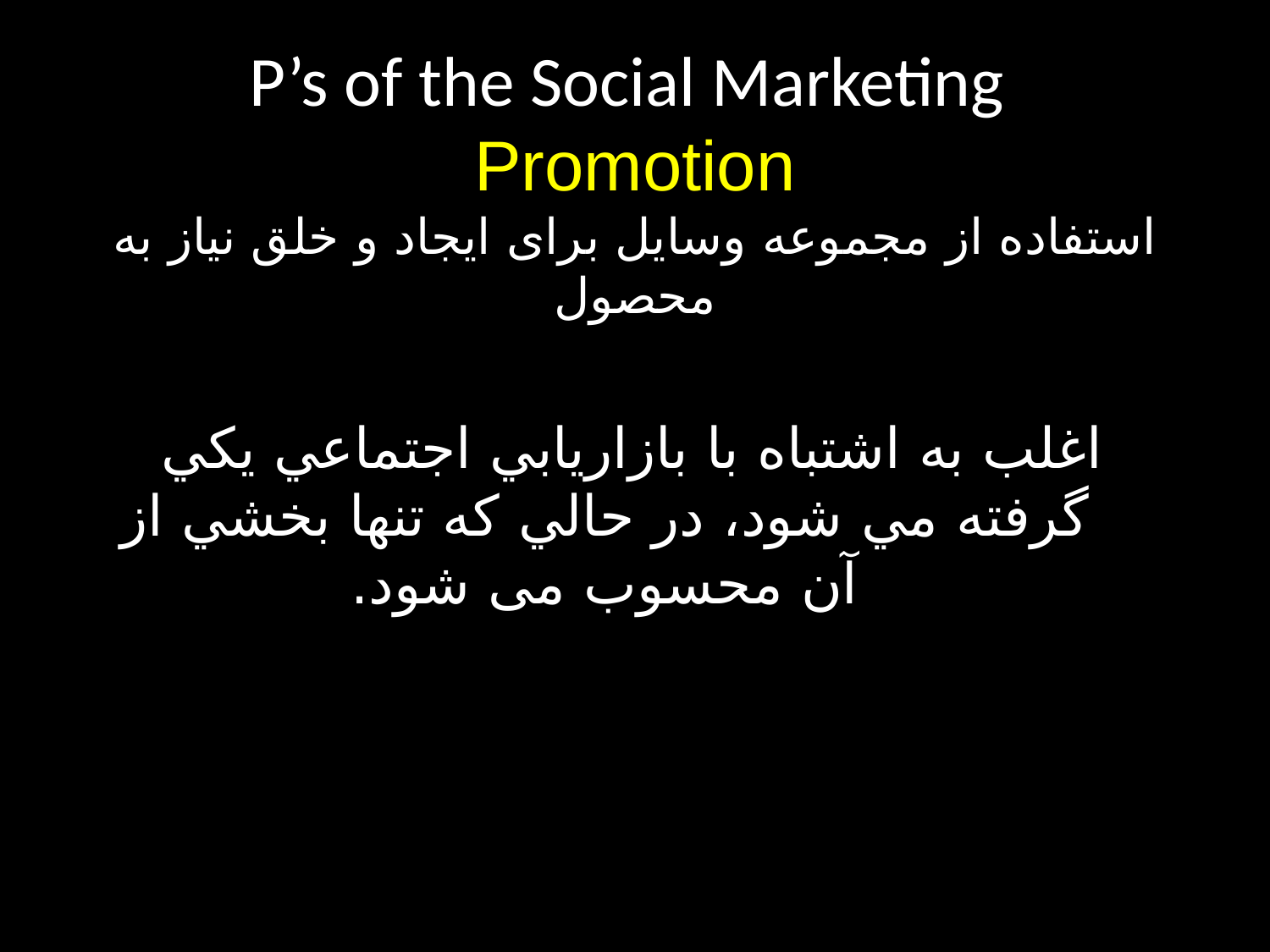

P’s of the Social Marketing
Promotion
استفاده از مجموعه وسایل برای ایجاد و خلق نیاز به محصول
اغلب به اشتباه با بازاريابي اجتماعي يکي گرفته مي شود، در حالي که تنها بخشي از آن محسوب می شود.